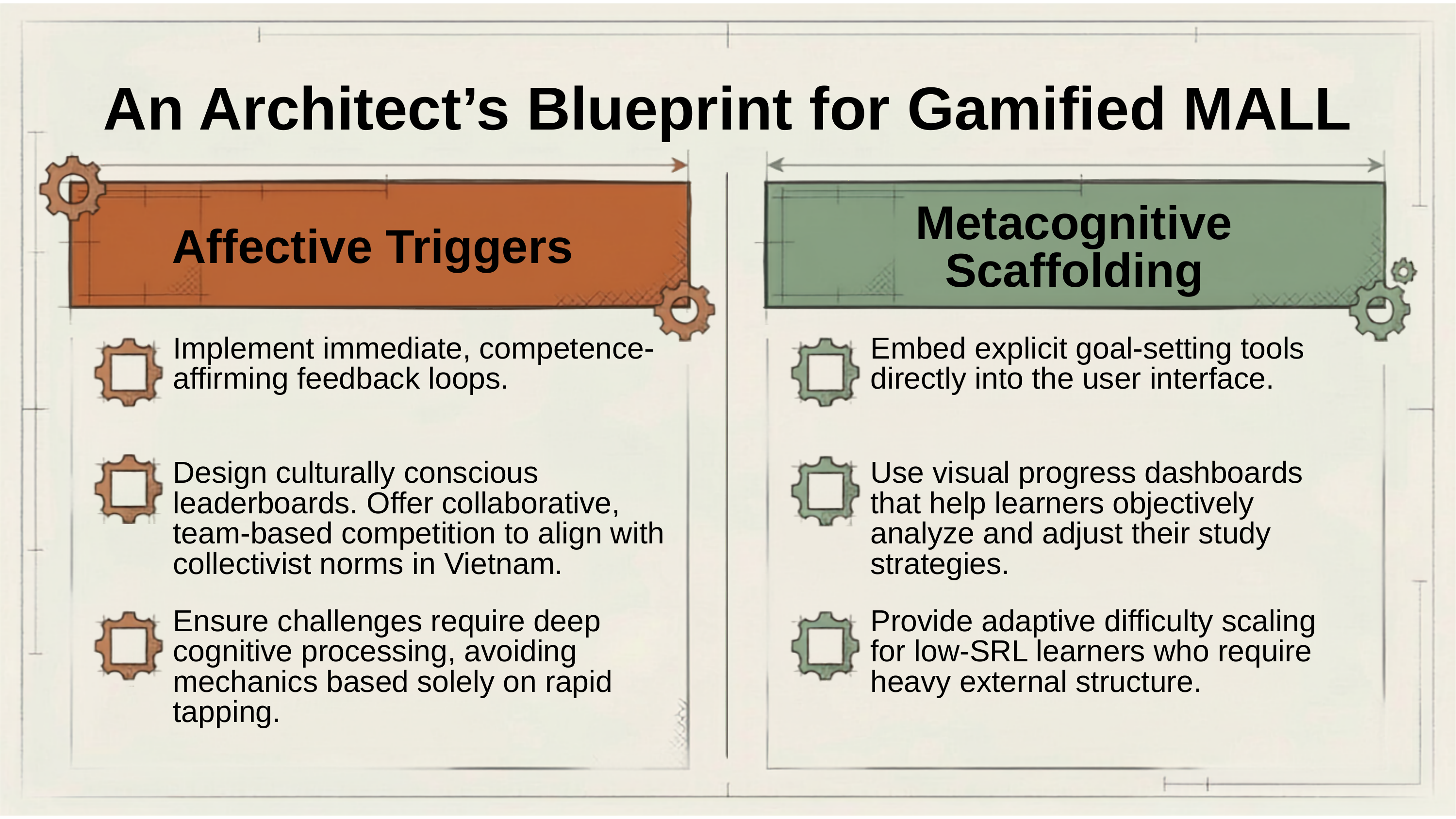

An Architect’s Blueprint for Gamified MALL

Metacognitive Scaffolding
Affective Triggers

Implement immediate, competence-affirming feedback loops.
Embed explicit goal-setting tools directly into the user interface.

Design culturally conscious leaderboards. Offer collaborative, team-based competition to align with collectivist norms in Vietnam.
Use visual progress dashboards that help learners objectively analyze and adjust their study strategies.

17

Ensure challenges require deep cognitive processing, avoiding mechanics based solely on rapid tapping.
Provide adaptive difficulty scaling for low-SRL learners who require heavy external structure.